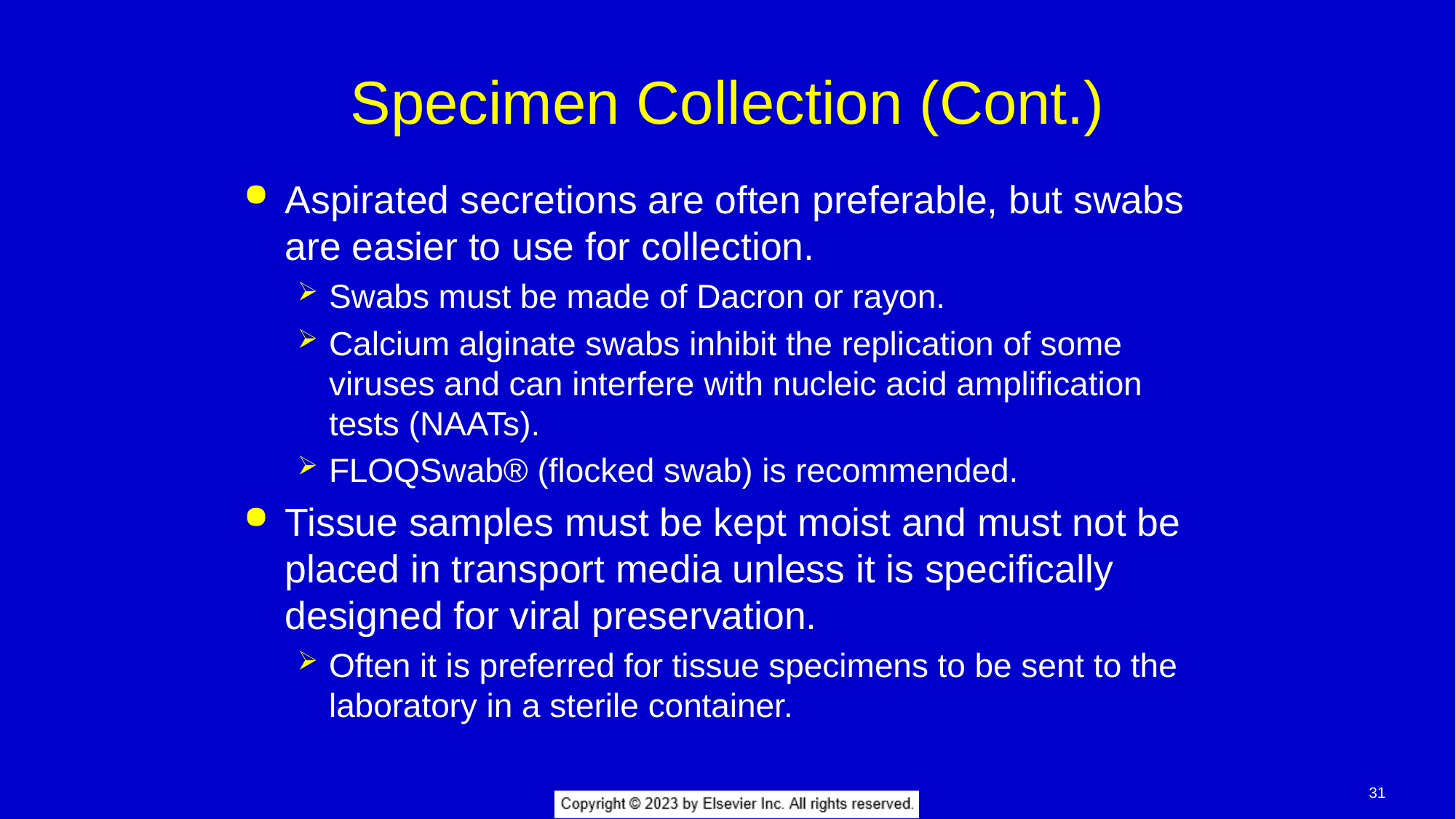

# Specimen Collection (Cont.)
Aspirated secretions are often preferable, but swabs are easier to use for collection.
Swabs must be made of Dacron or rayon.
Calcium alginate swabs inhibit the replication of some viruses and can interfere with nucleic acid amplification tests (NAATs).
FLOQSwab® (flocked swab) is recommended.
Tissue samples must be kept moist and must not be placed in transport media unless it is specifically designed for viral preservation.
Often it is preferred for tissue specimens to be sent to the laboratory in a sterile container.